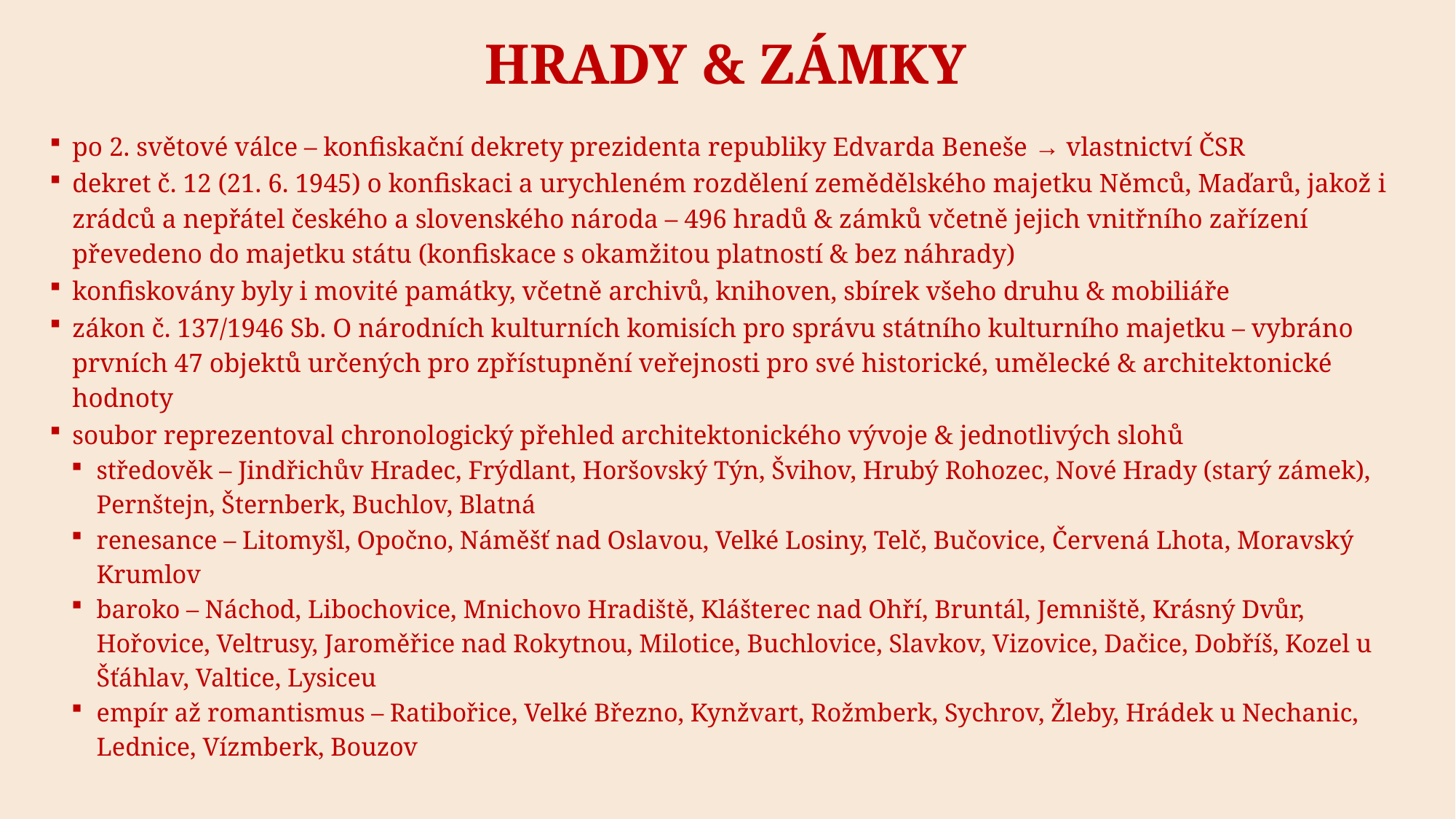

# Hrady & zámky
po 2. světové válce – konfiskační dekrety prezidenta republiky Edvarda Beneše → vlastnictví ČSR
dekret č. 12 (21. 6. 1945) o konfiskaci a urychleném rozdělení zemědělského majetku Němců, Maďarů, jakož i zrádců a nepřátel českého a slovenského národa – 496 hradů & zámků včetně jejich vnitřního zařízení převedeno do majetku státu (konfiskace s okamžitou platností & bez náhrady)
konfiskovány byly i movité památky, včetně archivů, knihoven, sbírek všeho druhu & mobiliáře
zákon č. 137/1946 Sb. O národních kulturních komisích pro správu státního kulturního majetku – vybráno prvních 47 objektů určených pro zpřístupnění veřejnosti pro své historické, umělecké & architektonické hodnoty
soubor reprezentoval chronologický přehled architektonického vývoje & jednotlivých slohů
středověk – Jindřichův Hradec, Frýdlant, Horšovský Týn, Švihov, Hrubý Rohozec, Nové Hrady (starý zámek), Pernštejn, Šternberk, Buchlov, Blatná
renesance – Litomyšl, Opočno, Náměšť nad Oslavou, Velké Losiny, Telč, Bučovice, Červená Lhota, Moravský Krumlov
baroko – Náchod, Libochovice, Mnichovo Hradiště, Klášterec nad Ohří, Bruntál, Jemniště, Krásný Dvůr, Hořovice, Veltrusy, Jaroměřice nad Rokytnou, Milotice, Buchlovice, Slavkov, Vizovice, Dačice, Dobříš, Kozel u Šťáhlav, Valtice, Lysiceu
empír až romantismus – Ratibořice, Velké Březno, Kynžvart, Rožmberk, Sychrov, Žleby, Hrádek u Nechanic, Lednice, Vízmberk, Bouzov